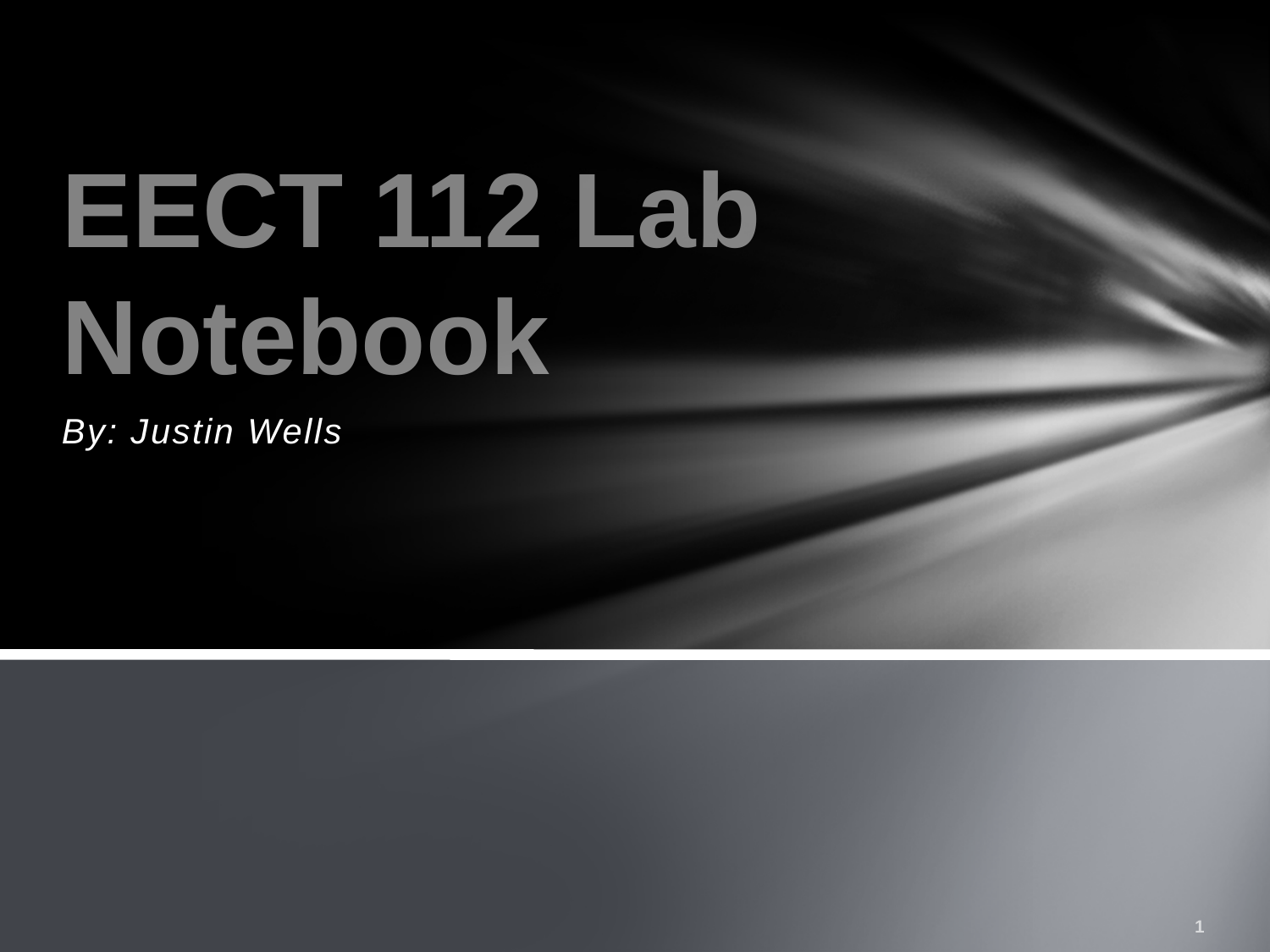

# EECT 112 Lab Notebook
By: Justin Wells
1